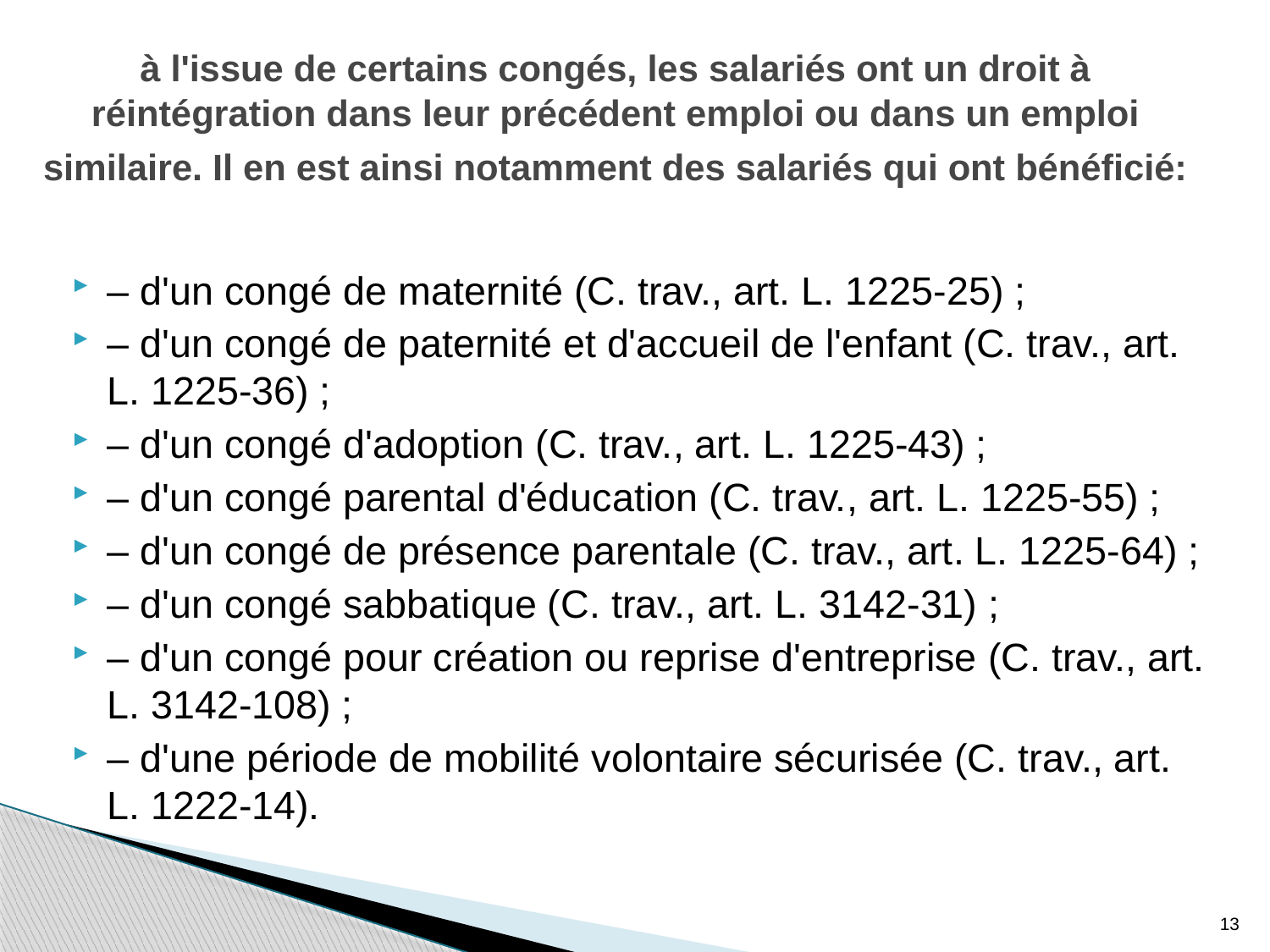

# à l'issue de certains congés, les salariés ont un droit à réintégration dans leur précédent emploi ou dans un emploi similaire. Il en est ainsi notamment des salariés qui ont bénéficié:

– d'un congé de maternité (C. trav., art. L. 1225-25) ;
– d'un congé de paternité et d'accueil de l'enfant (C. trav., art. L. 1225-36) ;
– d'un congé d'adoption (C. trav., art. L. 1225-43) ;
– d'un congé parental d'éducation (C. trav., art. L. 1225-55) ;
– d'un congé de présence parentale (C. trav., art. L. 1225-64) ;
– d'un congé sabbatique (C. trav., art. L. 3142-31) ;
– d'un congé pour création ou reprise d'entreprise (C. trav., art. L. 3142-108) ;
– d'une période de mobilité volontaire sécurisée (C. trav., art. L. 1222-14).
13